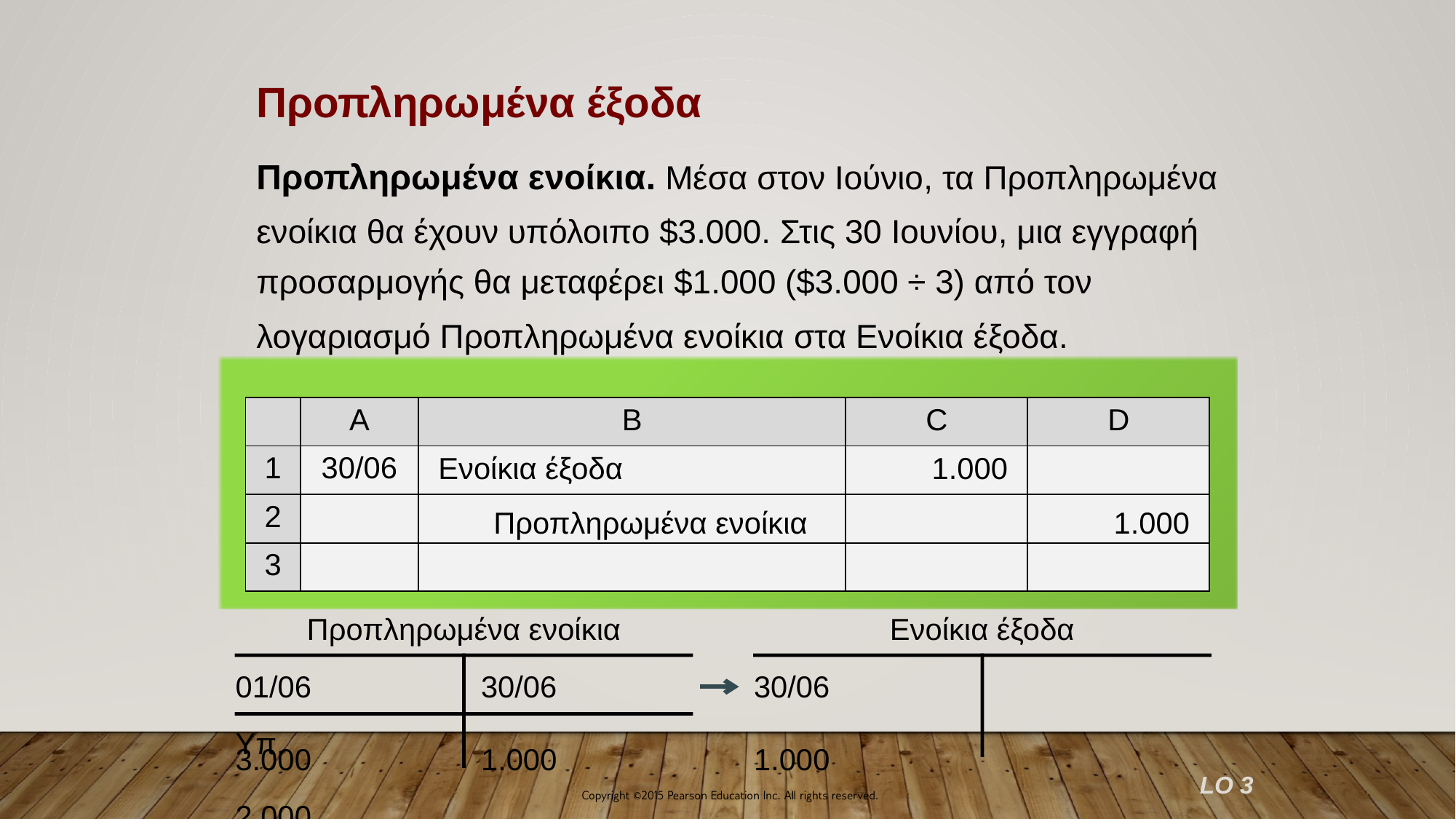

Προπληρωμένα έξοδα
Προπληρωμένα ενοίκια. Μέσα στον Ιούνιο, τα Προπληρωμένα ενοίκια θα έχουν υπόλοιπο $3.000. Στις 30 Ιουνίου, μια εγγραφή προσαρμογής θα μεταφέρει $1.000 ($3.000 ÷ 3) από τον λογαριασμό Προπληρωμένα ενοίκια στα Ενοίκια έξοδα.

|  | A | B | C | D |
| --- | --- | --- | --- | --- |
| 1 | 30/06 |  |  |  |
| 2 |  |  |  |  |
| 3 |  |  |  |  |
Ενοίκια έξοδα
1.000
1.000
Προπληρωμένα ενοίκια
Προπληρωμένα ενοίκια
Ενοίκια έξοδα

01/06	3.000
30/06	1.000
30/06	1.000

Υπ.	2.000
LO 3
Copyright ©2015 Pearson Education Inc. All rights reserved.